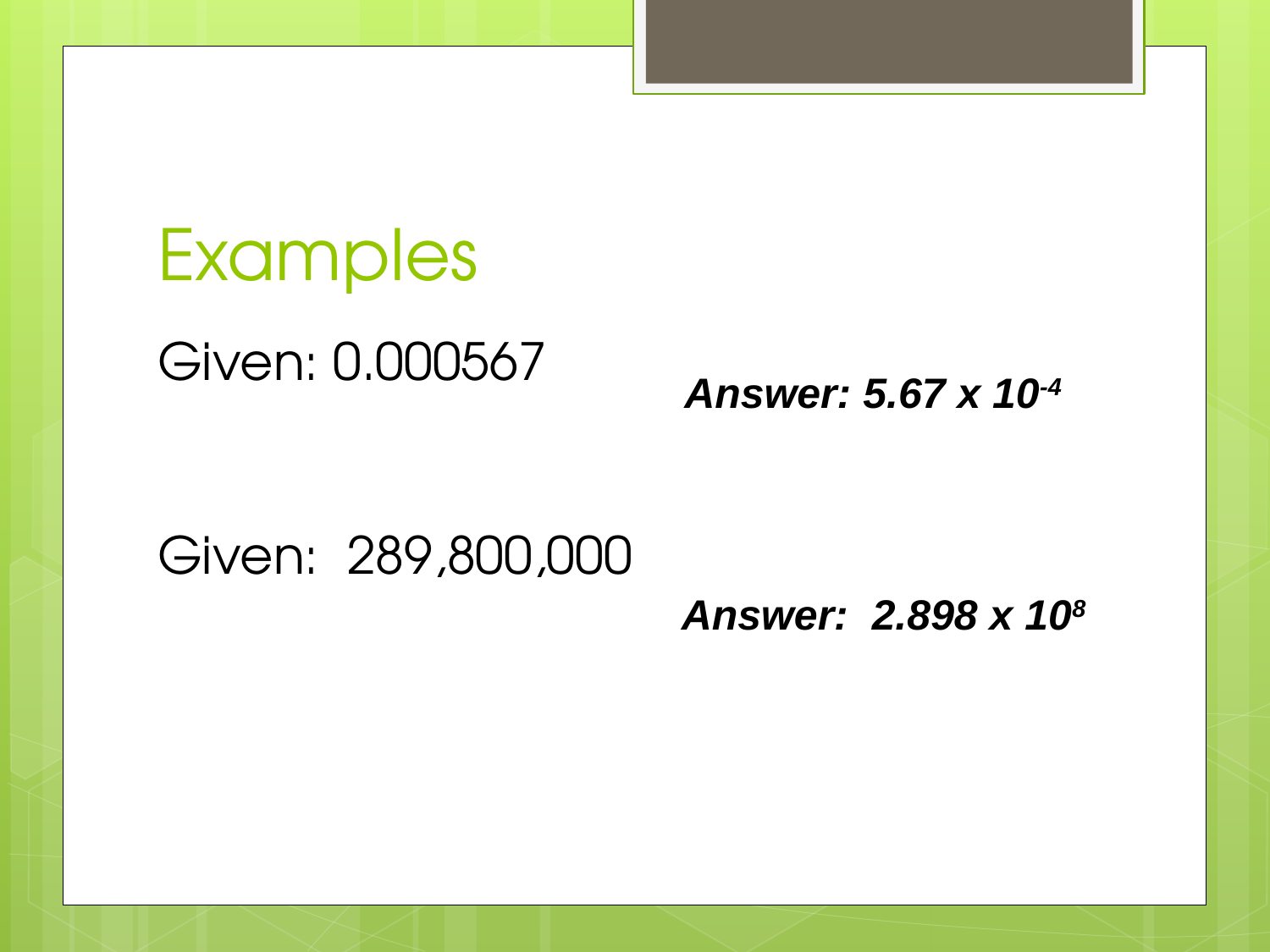

# Examples
Given: 0.000567

Given:  289,800,000
Answer: 5.67 x 10-4

Answer:  2.898 x 108